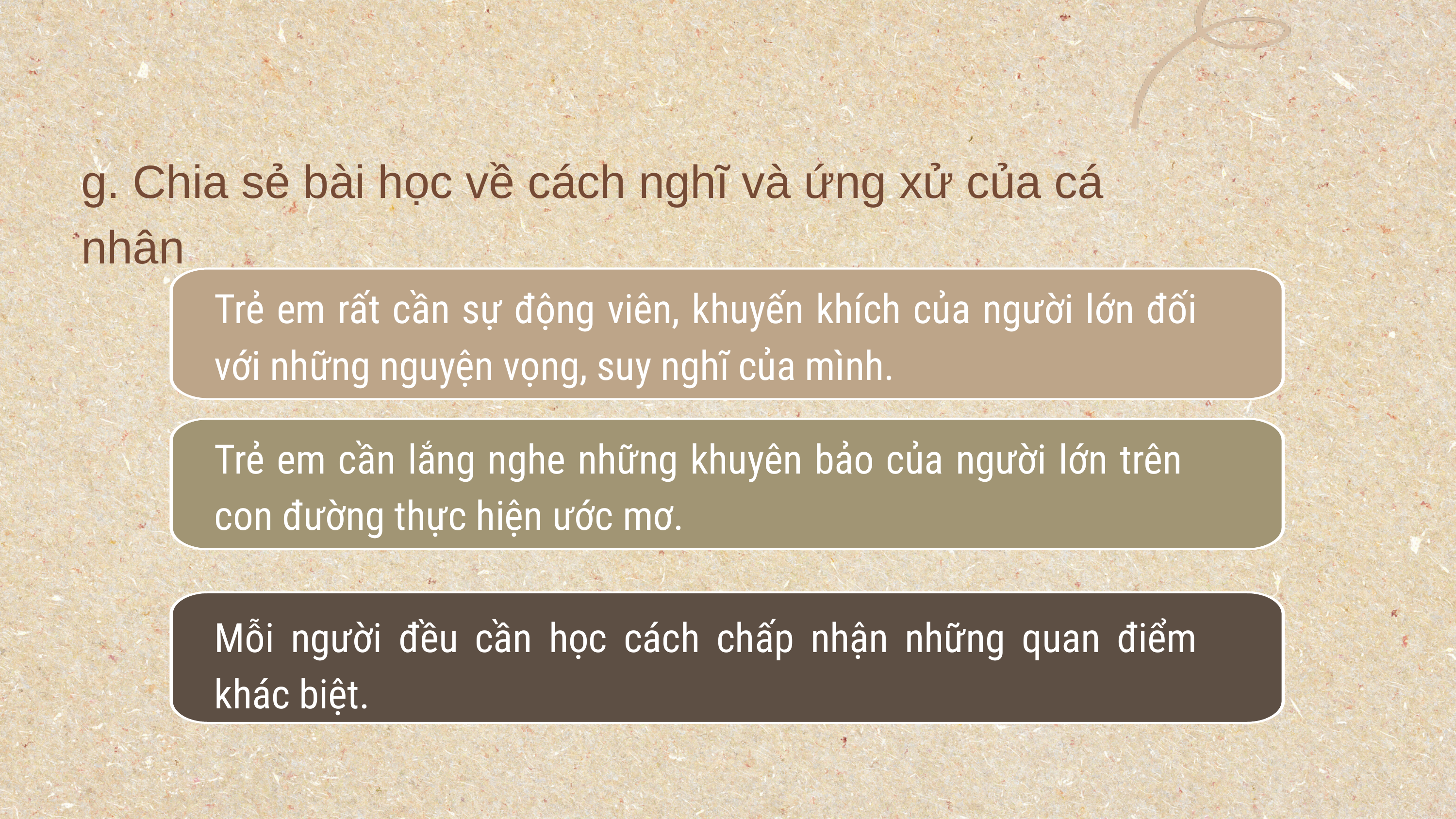

g. Chia sẻ bài học về cách nghĩ và ứng xử của cá nhân

Trẻ em rất cần sự động viên, khuyến khích của người lớn đối với những nguyện vọng, suy nghĩ của mình.

Trẻ em cần lắng nghe những khuyên bảo của người lớn trên con đường thực hiện ước mơ.

Mỗi người đều cần học cách chấp nhận những quan điểm khác biệt.